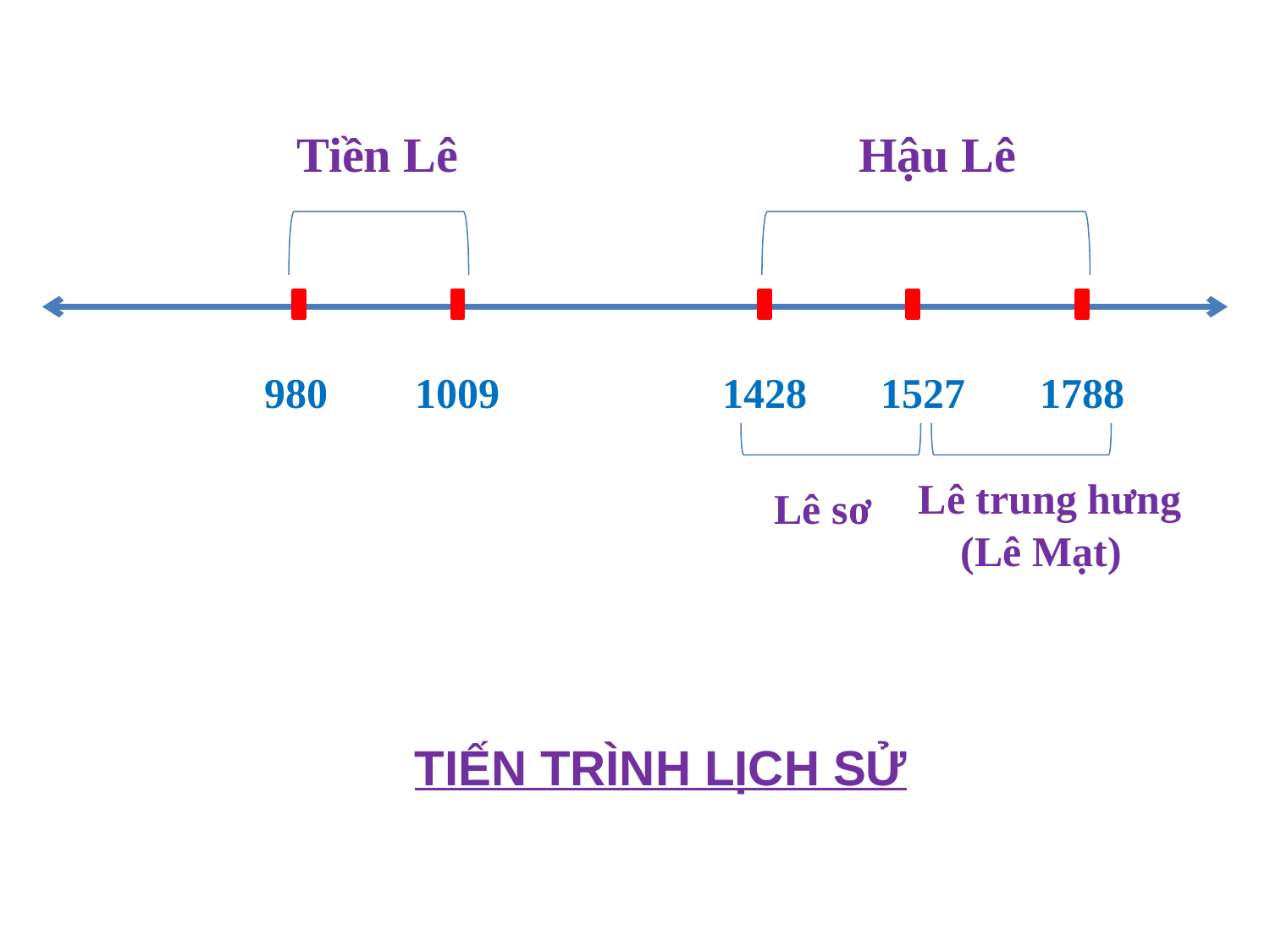

Tiền Lê
Hậu Lê

980
1009
1428
1527
1788
Lê trung hưng
 Lê sơ
(Lê Mạt)
TIẾN TRÌNH LỊCH SỬ